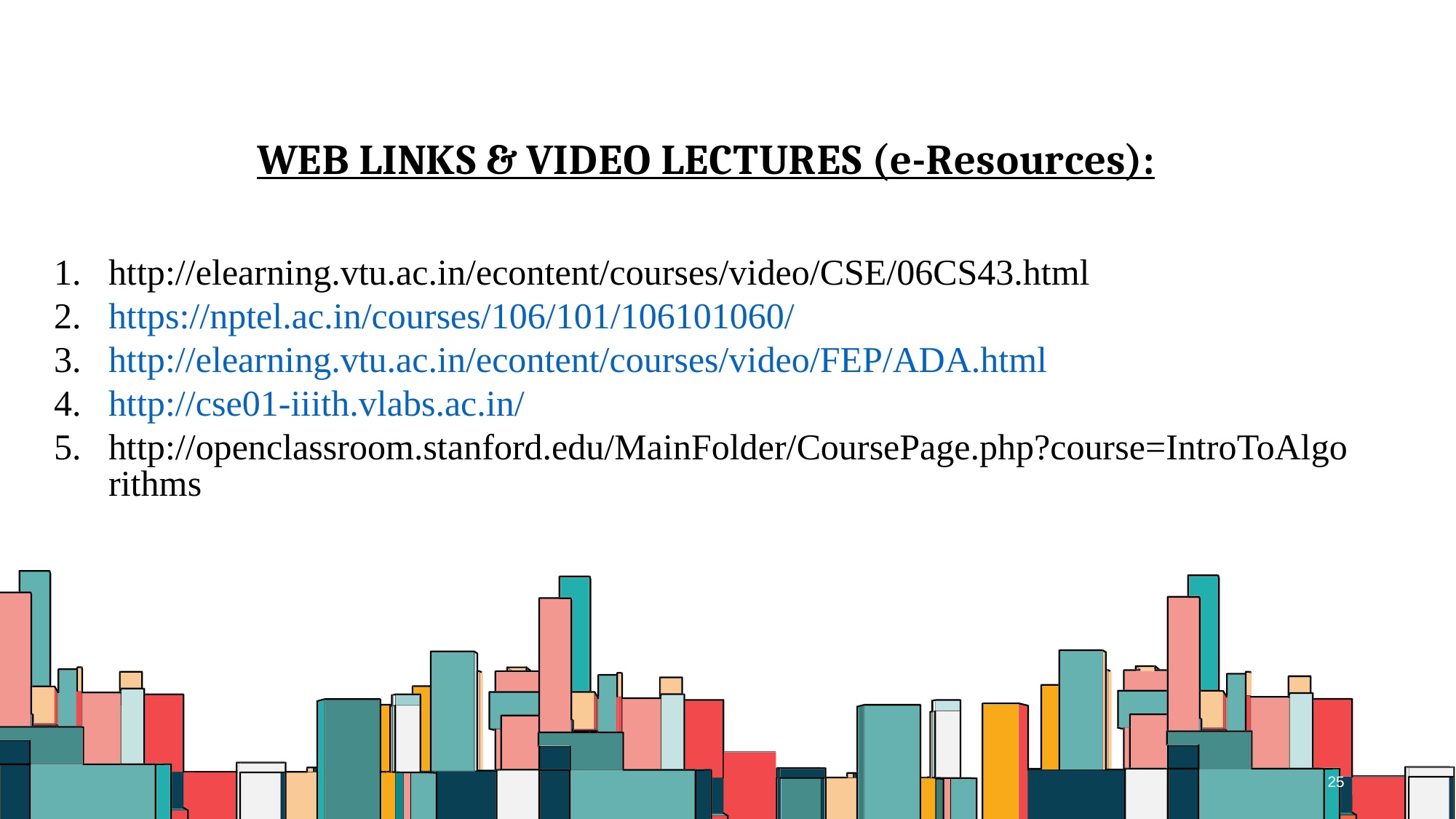

WEB LINKS & VIDEO LECTURES (e-Resources):

http://elearning.vtu.ac.in/econtent/courses/video/CSE/06CS43.html
https://nptel.ac.in/courses/106/101/106101060/
http://elearning.vtu.ac.in/econtent/courses/video/FEP/ADA.html
http://cse01-iiith.vlabs.ac.in/
http://openclassroom.stanford.edu/MainFolder/CoursePage.php?course=IntroToAlgorithms
25